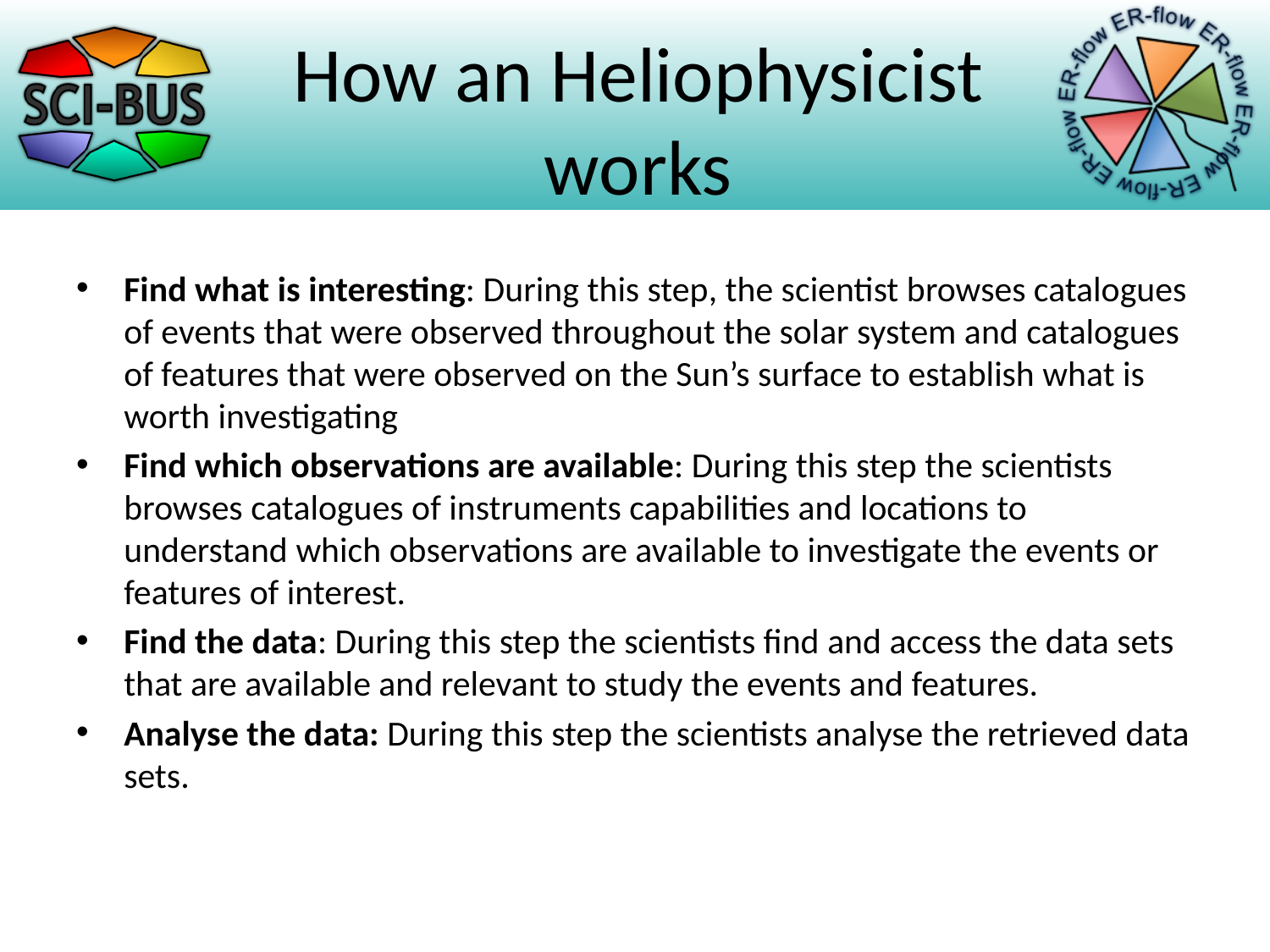

# How an Heliophysicist works
Find what is interesting: During this step, the scientist browses catalogues of events that were observed throughout the solar system and catalogues of features that were observed on the Sun’s surface to establish what is worth investigating
Find which observations are available: During this step the scientists browses catalogues of instruments capabilities and locations to understand which observations are available to investigate the events or features of interest.
Find the data: During this step the scientists find and access the data sets that are available and relevant to study the events and features.
Analyse the data: During this step the scientists analyse the retrieved data sets.